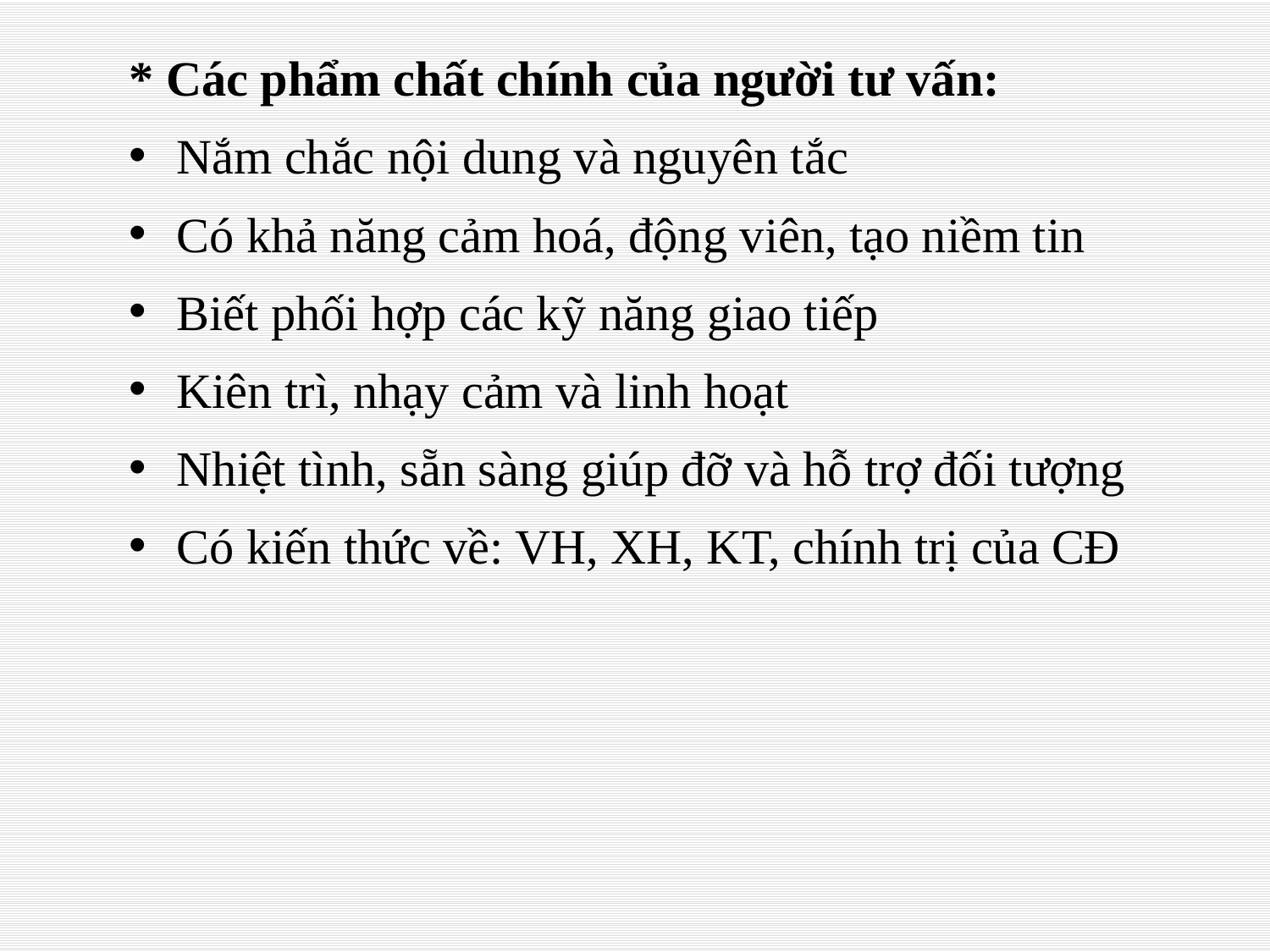

* Các phẩm chất chính của người tư vấn:
Nắm chắc nội dung và nguyên tắc
Có khả năng cảm hoá, động viên, tạo niềm tin
Biết phối hợp các kỹ năng giao tiếp
Kiên trì, nhạy cảm và linh hoạt
Nhiệt tình, sẵn sàng giúp đỡ và hỗ trợ đối tượng
Có kiến thức về: VH, XH, KT, chính trị của CĐ